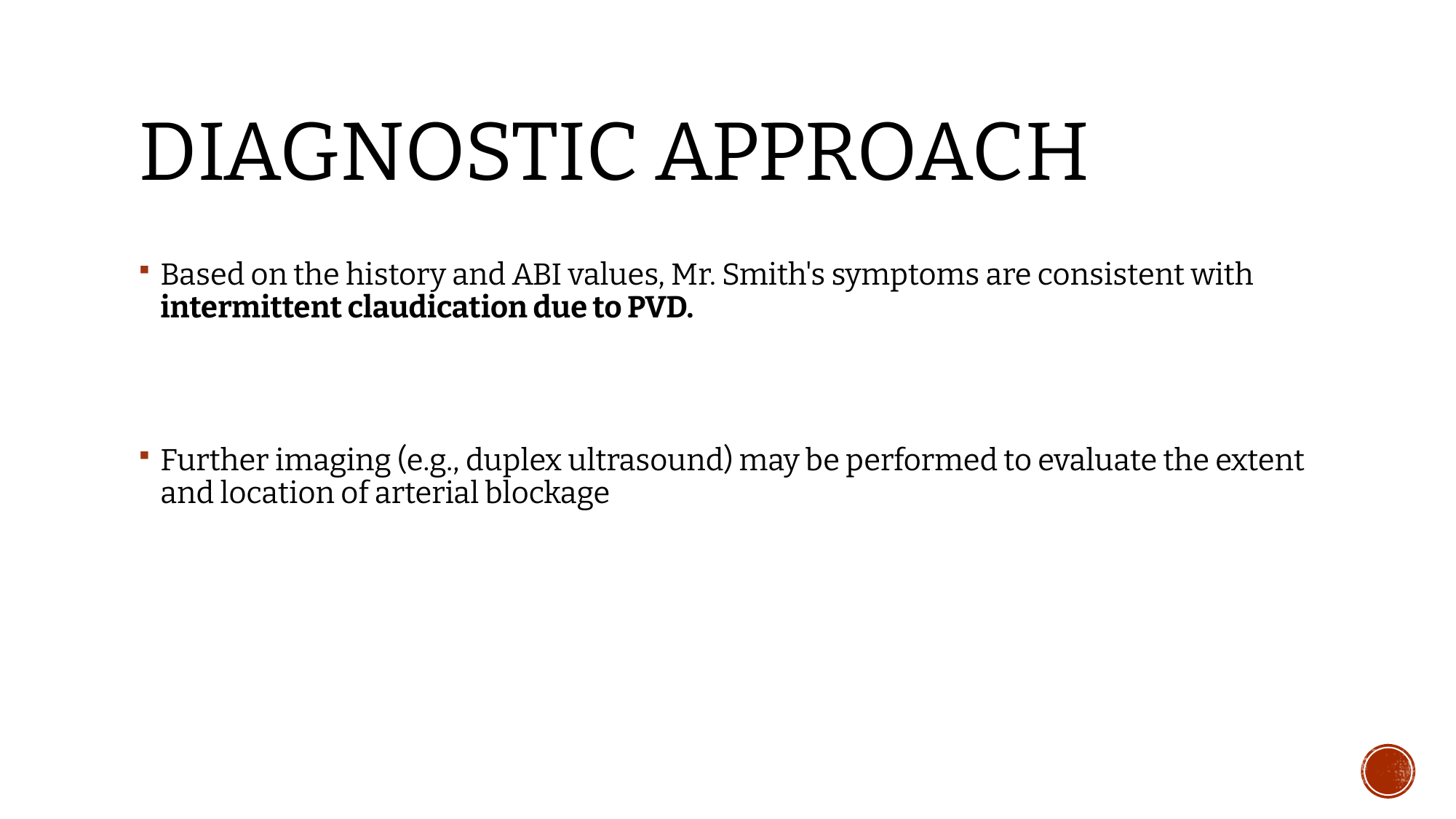

# Diagnostic Approach
Based on the history and ABI values, Mr. Smith's symptoms are consistent with intermittent claudication due to PVD.

Further imaging (e.g., duplex ultrasound) may be performed to evaluate the extent and location of arterial blockage